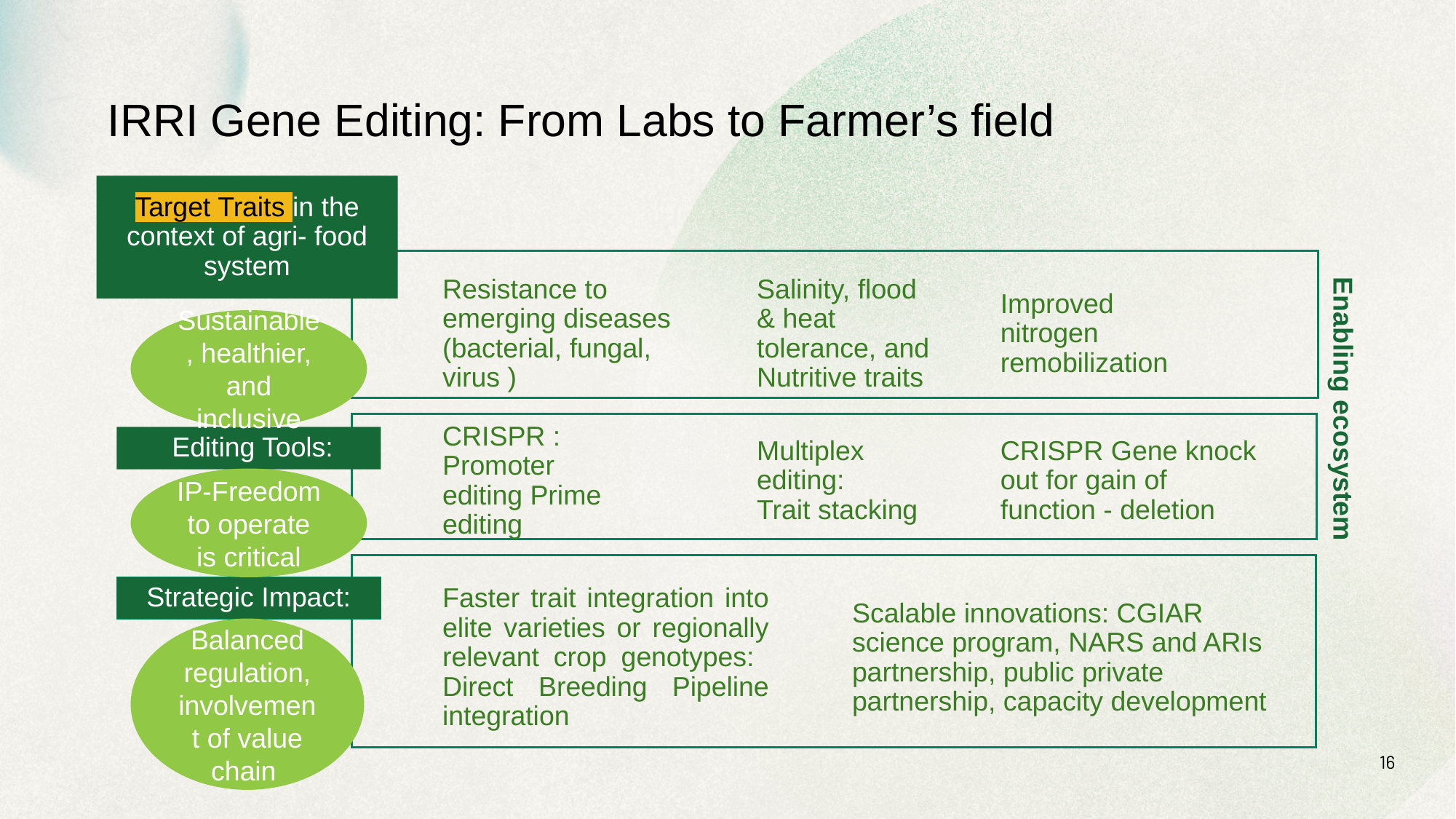

# IRRI Gene Editing: From Labs to Farmer’s field
Target Traits in the context of agri- food system

Salinity, flood & heat tolerance, and Nutritive traits
Resistance to emerging diseases
(bacterial, fungal, virus )
Sustainable, healthier, and inclusive
Improved nitrogen remobilization
Enabling ecosystem

 Editing Tools:
CRISPR :
Promoter editing Prime editing
CRISPR Gene knock out for gain of function - deletion
Multiplex editing:
Trait stacking
IP-Freedom to operate is critical

Strategic Impact:
Faster trait integration into elite varieties or regionally relevant crop genotypes:  Direct Breeding Pipeline integration
Scalable innovations: CGIAR science program, NARS and ARIs partnership, public private partnership, capacity development
Balanced regulation, involvement of value chain
16